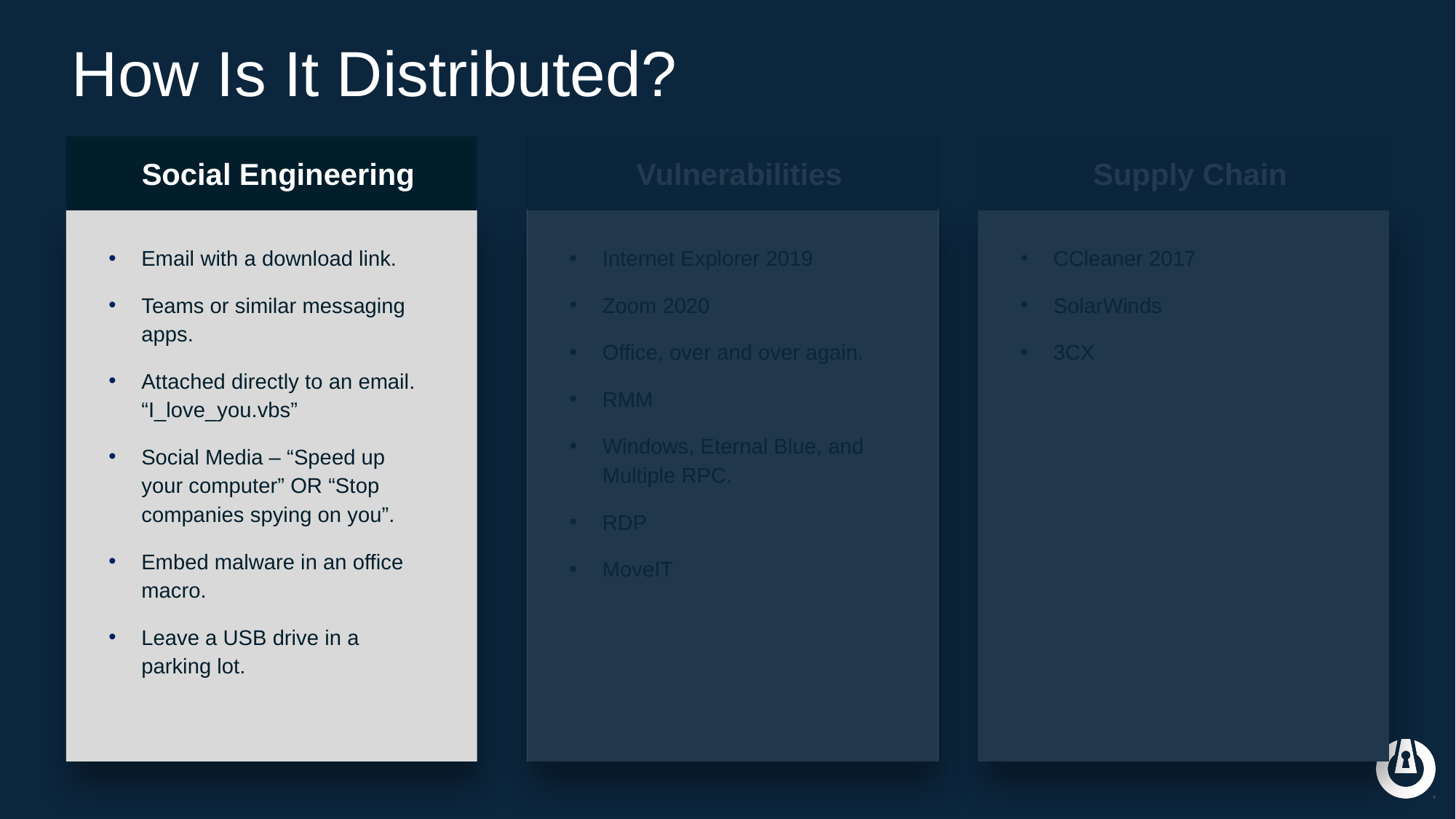

# How Is It Distributed?

Social Engineering

Email with a download link.
Teams or similar messaging apps.
Attached directly to an email. “I_love_you.vbs”
Social Media – “Speed up your computer” OR “Stop companies spying on you”.
Embed malware in an office macro.
Leave a USB drive in a parking lot.

Vulnerabilities

Internet Explorer 2019
Zoom 2020
Office, over and over again.
RMM
Windows, Eternal Blue, and Multiple RPC.
RDP
MoveIT

Supply Chain

CCleaner 2017
SolarWinds
3CX